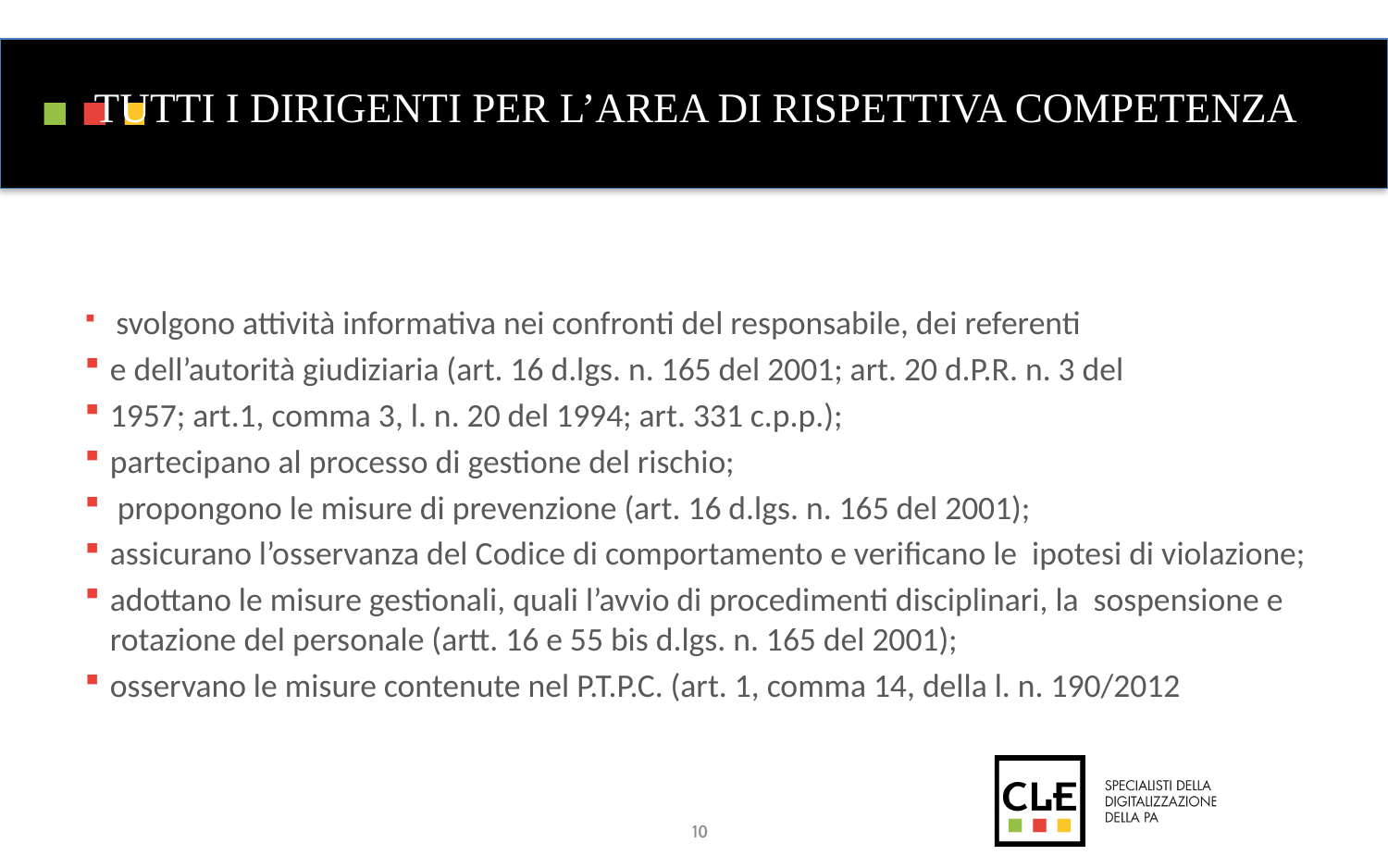

# TUTTI I DIRIGENTI PER L’AREA DI RISPETTIVA COMPETENZA

 svolgono attività informativa nei confronti del responsabile, dei referenti
e dell’autorità giudiziaria (art. 16 d.lgs. n. 165 del 2001; art. 20 d.P.R. n. 3 del
1957; art.1, comma 3, l. n. 20 del 1994; art. 331 c.p.p.);
partecipano al processo di gestione del rischio;
 propongono le misure di prevenzione (art. 16 d.lgs. n. 165 del 2001);
assicurano l’osservanza del Codice di comportamento e verificano le  ipotesi di violazione;
adottano le misure gestionali, quali l’avvio di procedimenti disciplinari, la  sospensione e rotazione del personale (artt. 16 e 55 bis d.lgs. n. 165 del 2001);
osservano le misure contenute nel P.T.P.C. (art. 1, comma 14, della l. n. 190/2012

10